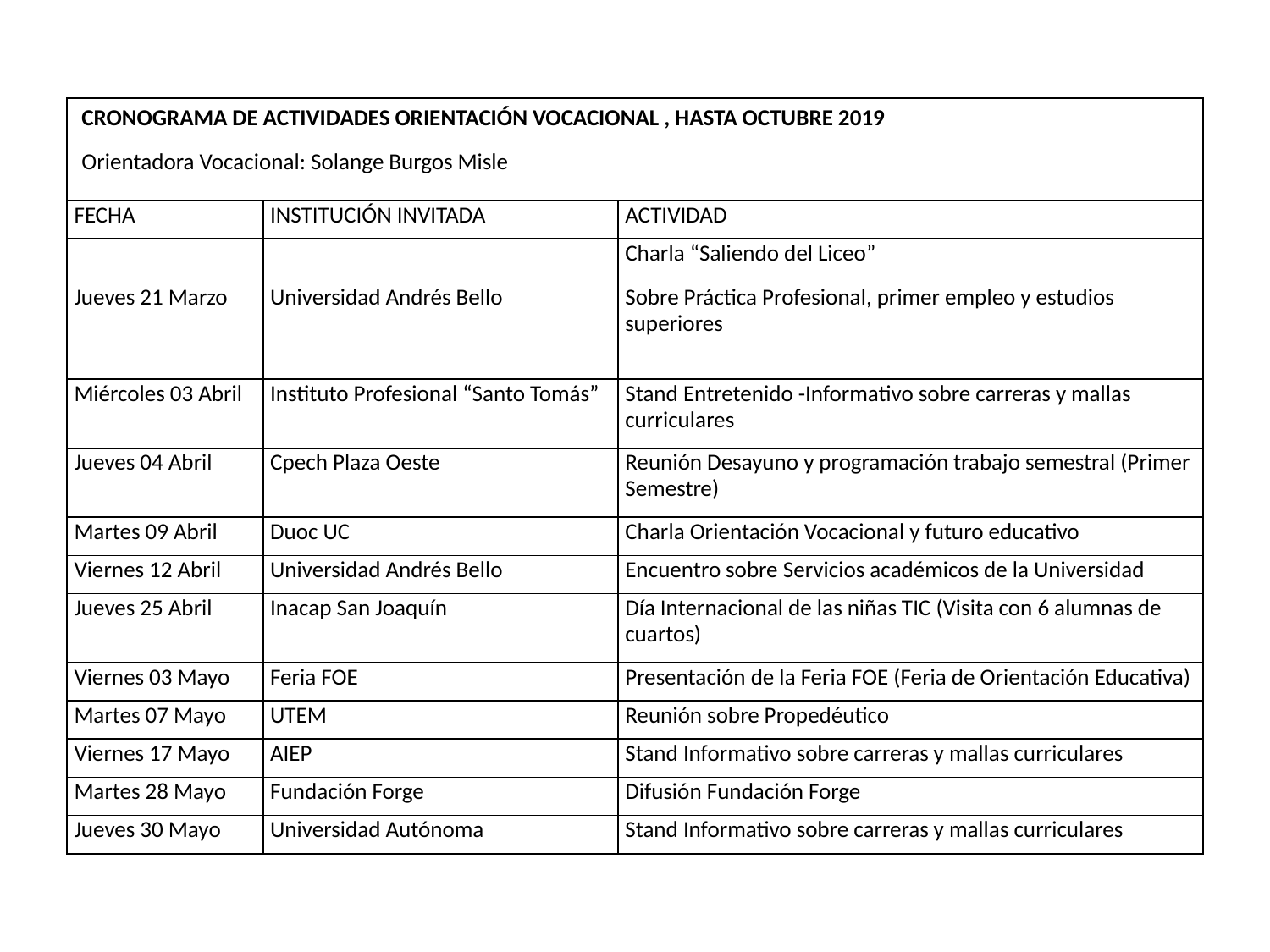

| CRONOGRAMA DE ACTIVIDADES ORIENTACIÓN VOCACIONAL , HASTA OCTUBRE 2019 Orientadora Vocacional: Solange Burgos Misle |  |  |
| --- | --- | --- |
| FECHA | INSTITUCIÓN INVITADA | ACTIVIDAD |
| Jueves 21 Marzo | Universidad Andrés Bello | Charla “Saliendo del Liceo” Sobre Práctica Profesional, primer empleo y estudios superiores |
| Miércoles 03 Abril | Instituto Profesional “Santo Tomás” | Stand Entretenido -Informativo sobre carreras y mallas curriculares |
| Jueves 04 Abril | Cpech Plaza Oeste | Reunión Desayuno y programación trabajo semestral (Primer Semestre) |
| Martes 09 Abril | Duoc UC | Charla Orientación Vocacional y futuro educativo |
| Viernes 12 Abril | Universidad Andrés Bello | Encuentro sobre Servicios académicos de la Universidad |
| Jueves 25 Abril | Inacap San Joaquín | Día Internacional de las niñas TIC (Visita con 6 alumnas de cuartos) |
| Viernes 03 Mayo | Feria FOE | Presentación de la Feria FOE (Feria de Orientación Educativa) |
| Martes 07 Mayo | UTEM | Reunión sobre Propedéutico |
| Viernes 17 Mayo | AIEP | Stand Informativo sobre carreras y mallas curriculares |
| Martes 28 Mayo | Fundación Forge | Difusión Fundación Forge |
| Jueves 30 Mayo | Universidad Autónoma | Stand Informativo sobre carreras y mallas curriculares |